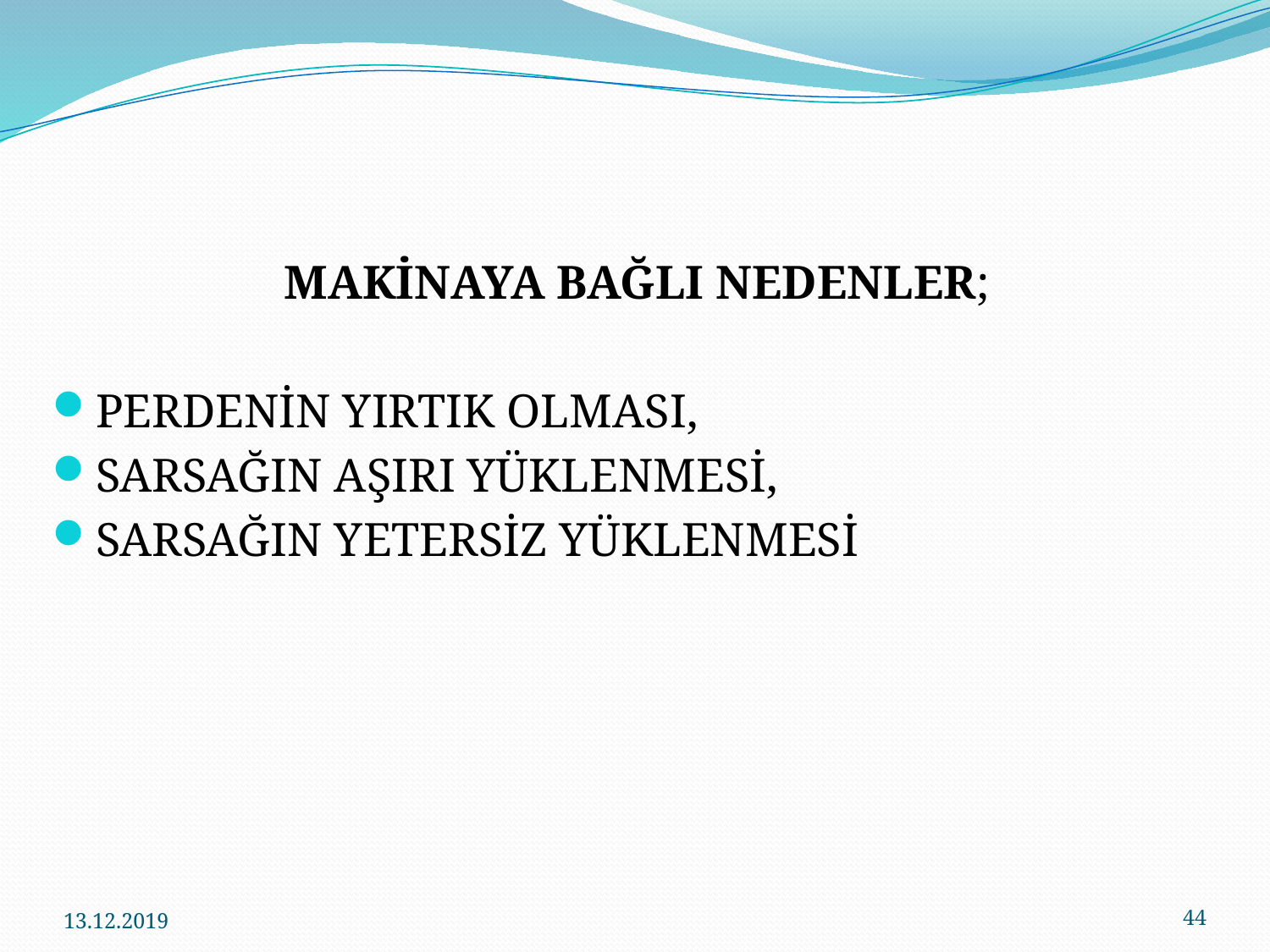

MAKİNAYA BAĞLI NEDENLER;

PERDENİN YIRTIK OLMASI,
SARSAĞIN AŞIRI YÜKLENMESİ,
SARSAĞIN YETERSİZ YÜKLENMESİ

13.12.2019
44